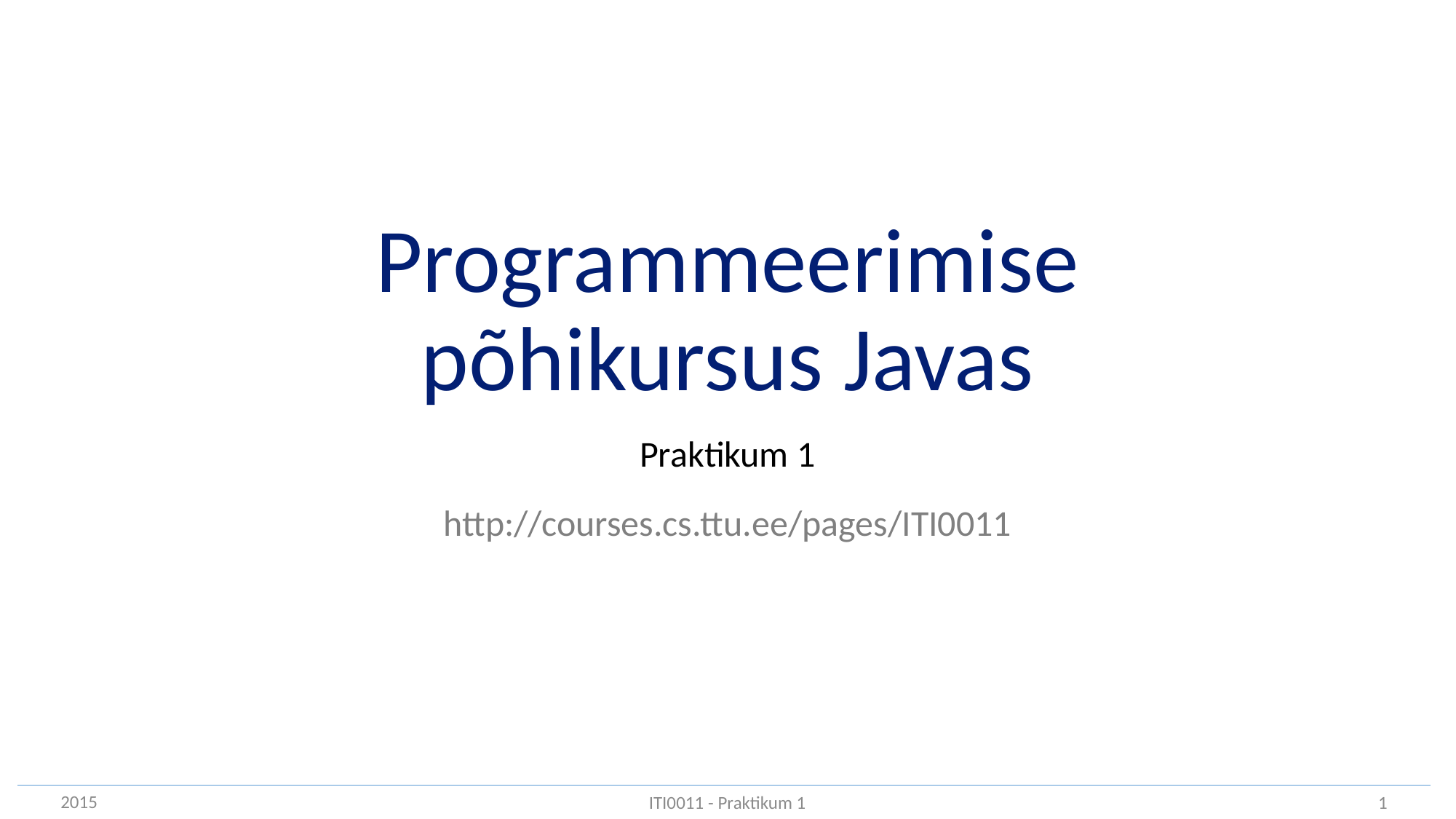

Praktikum 1
2015
1
ITI0011 - Praktikum 1